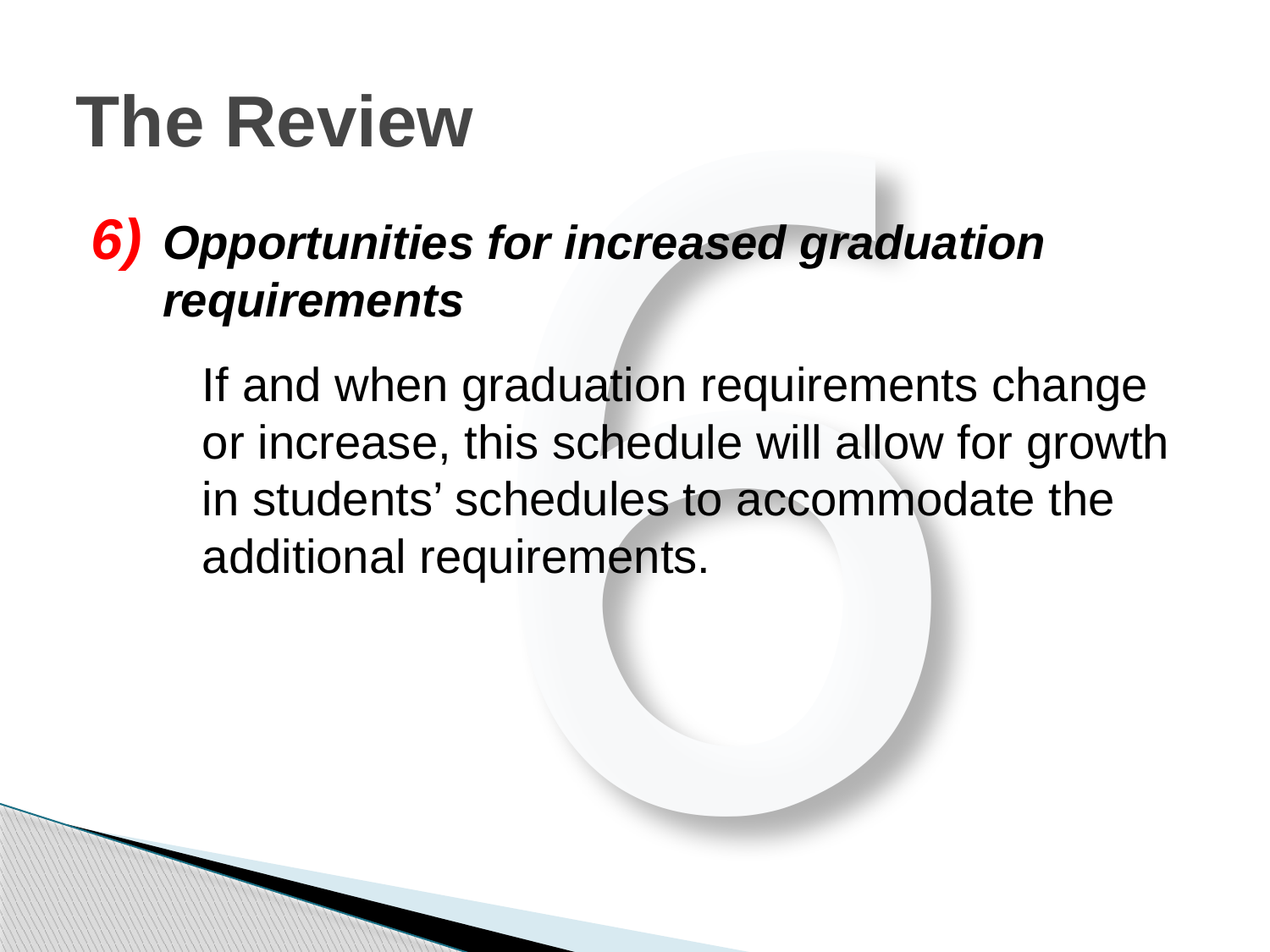

6
# The Review
Opportunities for increased graduation requirements
If and when graduation requirements change or increase, this schedule will allow for growth in students’ schedules to accommodate the additional requirements.